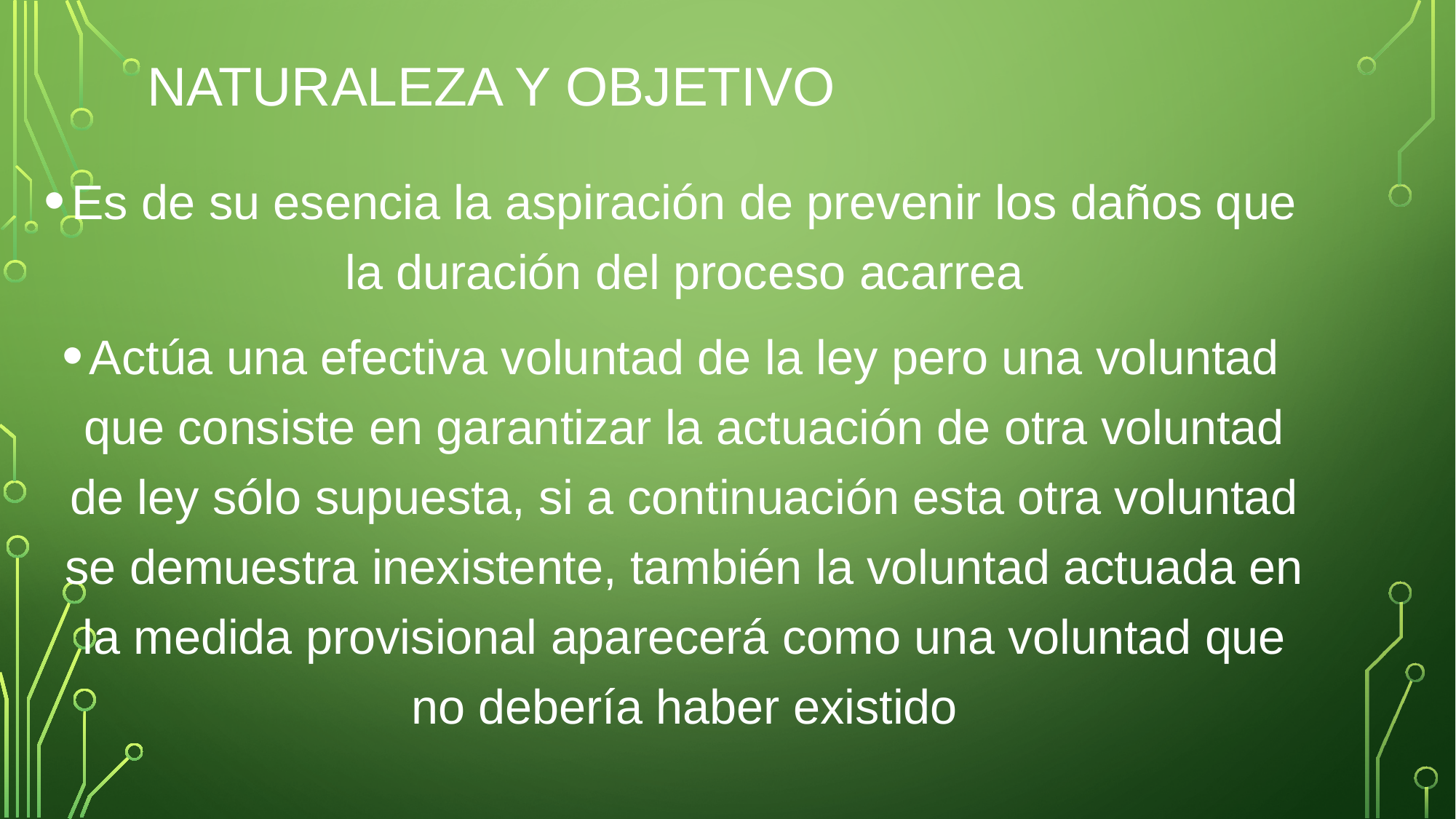

# NATURALEZA Y OBJETIVO
Es de su esencia la aspiración de prevenir los daños que la duración del proceso acarrea
Actúa una efectiva voluntad de la ley pero una voluntad que consiste en garantizar la actuación de otra voluntad de ley sólo supuesta, si a continuación esta otra voluntad se demuestra inexistente, también la voluntad actuada en la medida provisional aparecerá como una voluntad que no debería haber existido